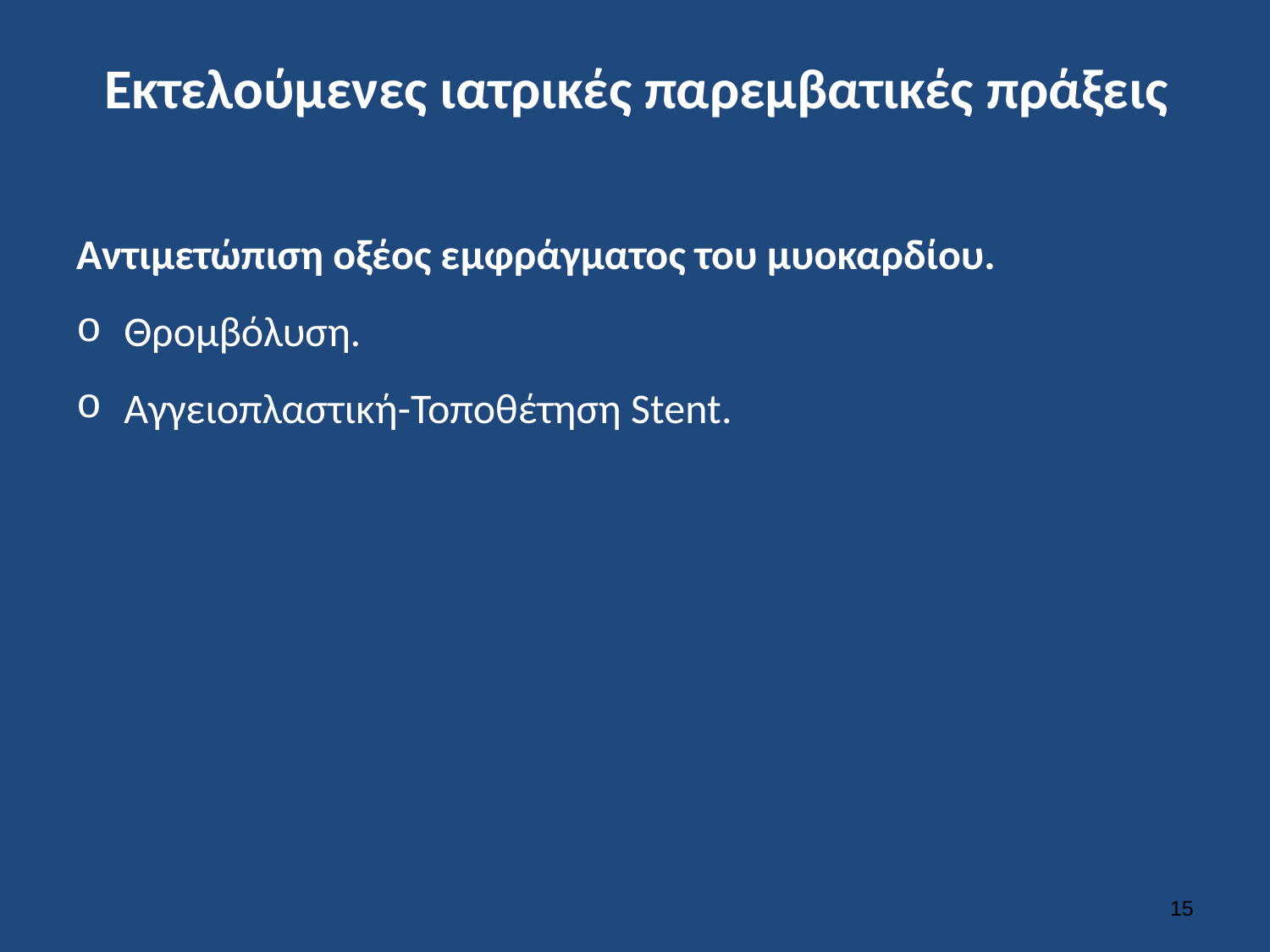

# Εκτελούμενες ιατρικές παρεμβατικές πράξεις
Αντιμετώπιση οξέος εμφράγματος του μυοκαρδίου.
Θρομβόλυση.
Αγγειοπλαστική-Τοποθέτηση Stent.
15